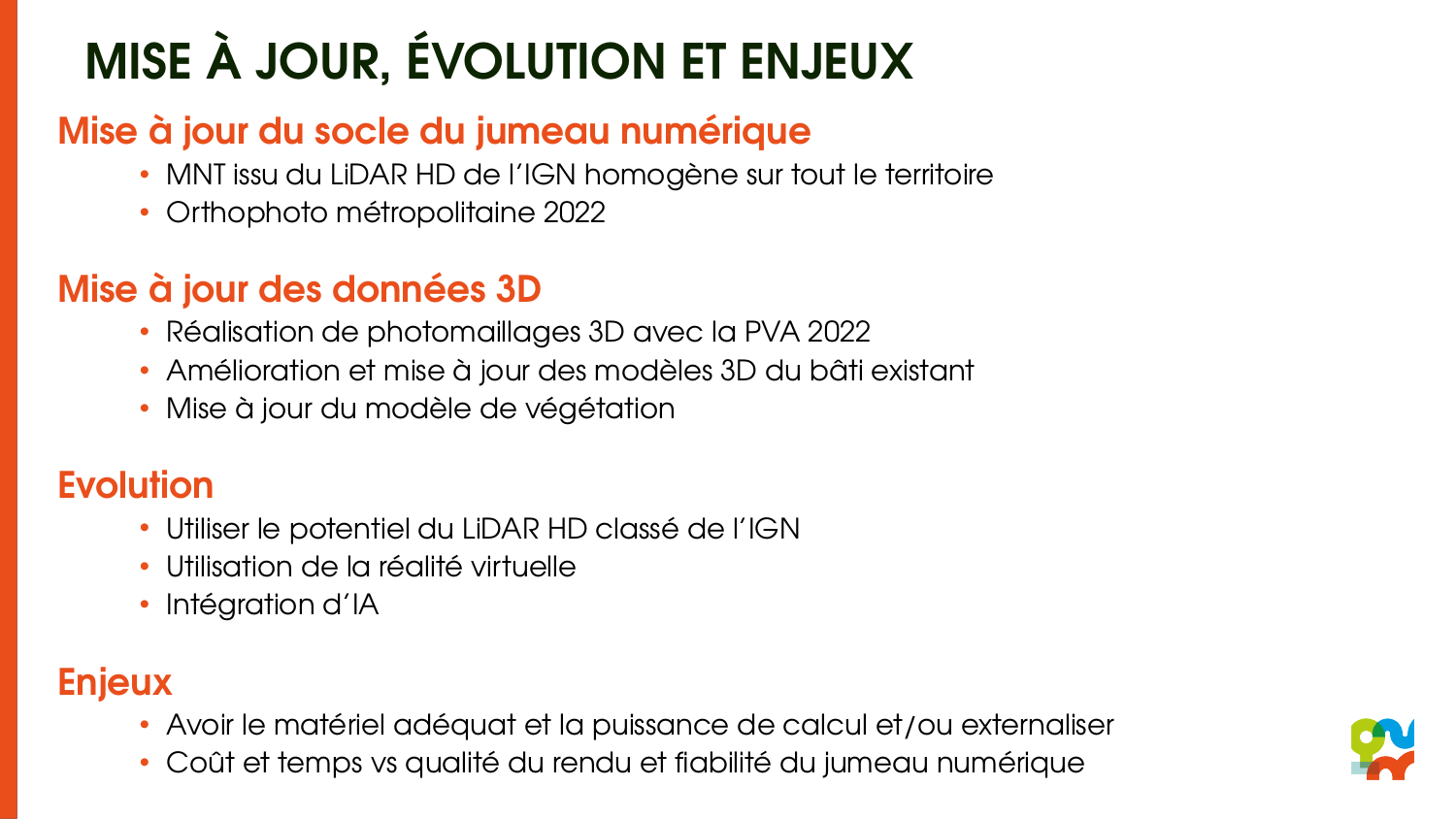

# mise à jour, évolution et ENJEUX
Mise à jour du socle du jumeau numérique
MNT issu du LiDAR HD de l’IGN homogène sur tout le territoire
Orthophoto métropolitaine 2022

Mise à jour des données 3D
Réalisation de photomaillages 3D avec la PVA 2022
Amélioration et mise à jour des modèles 3D du bâti existant
Mise à jour du modèle de végétation

Evolution
Utiliser le potentiel du LiDAR HD classé de l’IGN
Utilisation de la réalité virtuelle
Intégration d’IA

Enjeux
Avoir le matériel adéquat et la puissance de calcul et/ou externaliser
Coût et temps vs qualité du rendu et fiabilité du jumeau numérique